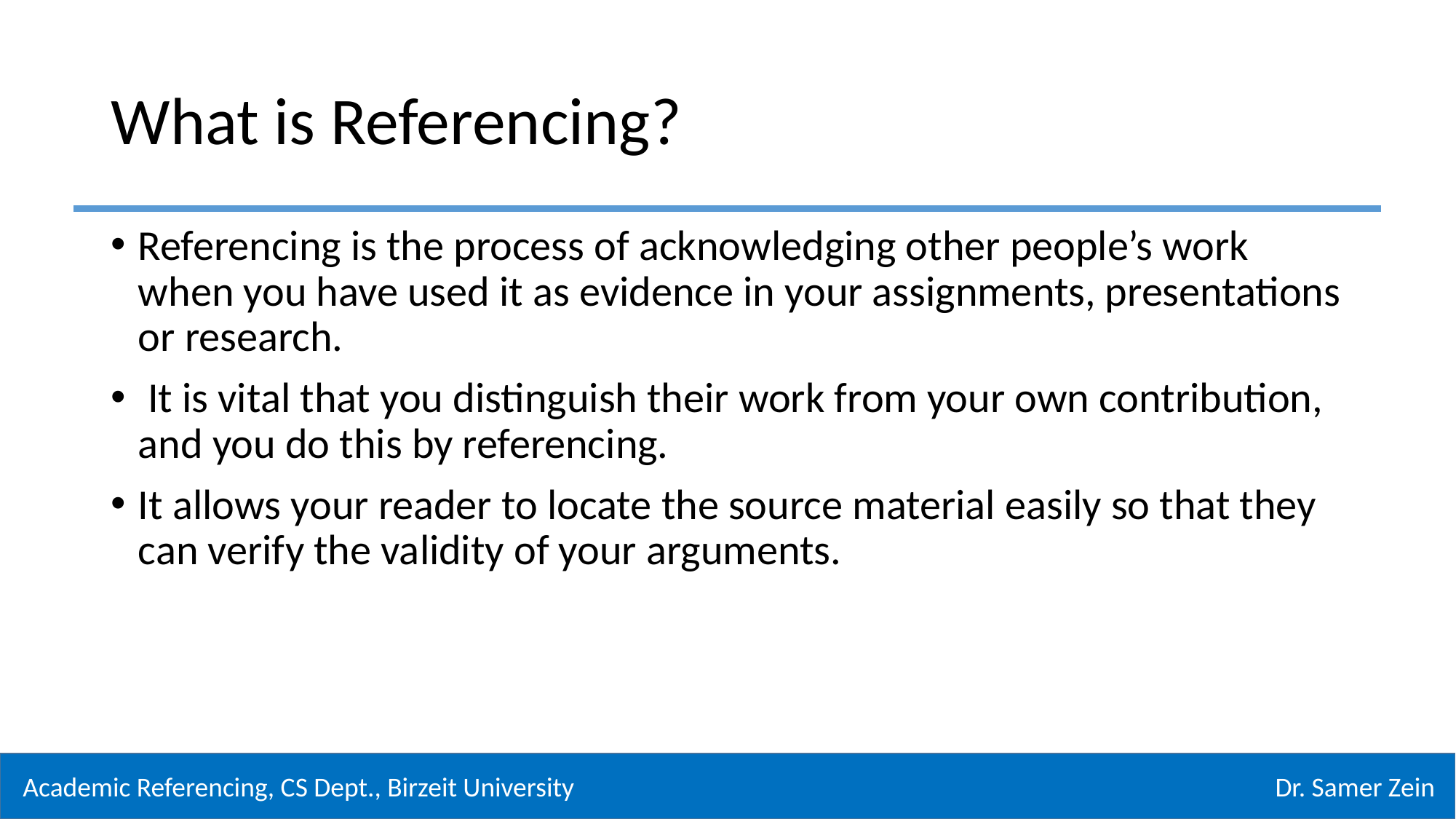

# What is Referencing?
Referencing is the process of acknowledging other people’s work when you have used it as evidence in your assignments, presentations or research.
 It is vital that you distinguish their work from your own contribution, and you do this by referencing.
It allows your reader to locate the source material easily so that they can verify the validity of your arguments.

Academic Referencing, CS Dept., Birzeit University
Dr. Samer Zein